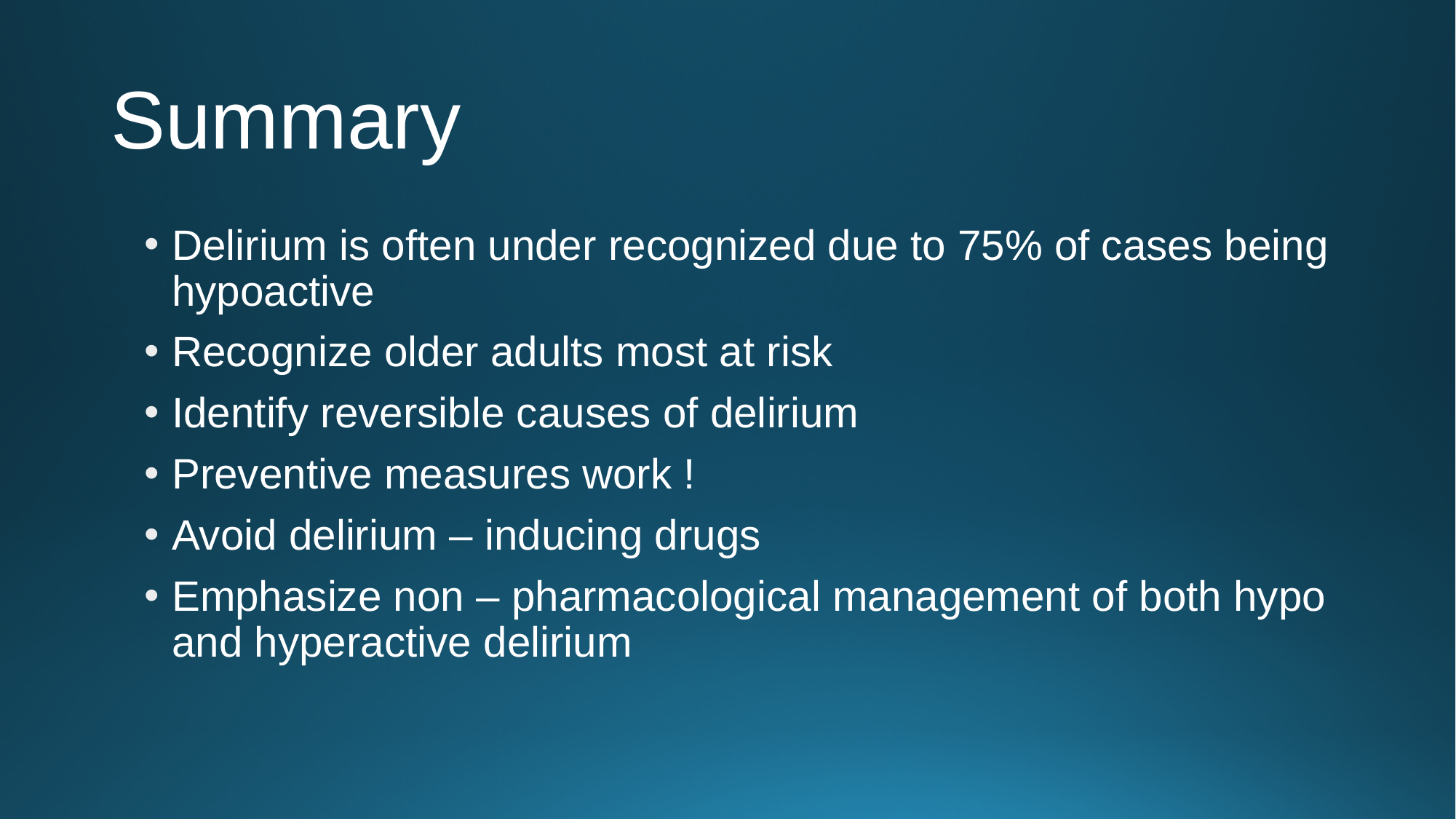

# Summary
Delirium is often under recognized due to 75% of cases being hypoactive
Recognize older adults most at risk
Identify reversible causes of delirium
Preventive measures work !
Avoid delirium – inducing drugs
Emphasize non – pharmacological management of both hypo and hyperactive delirium